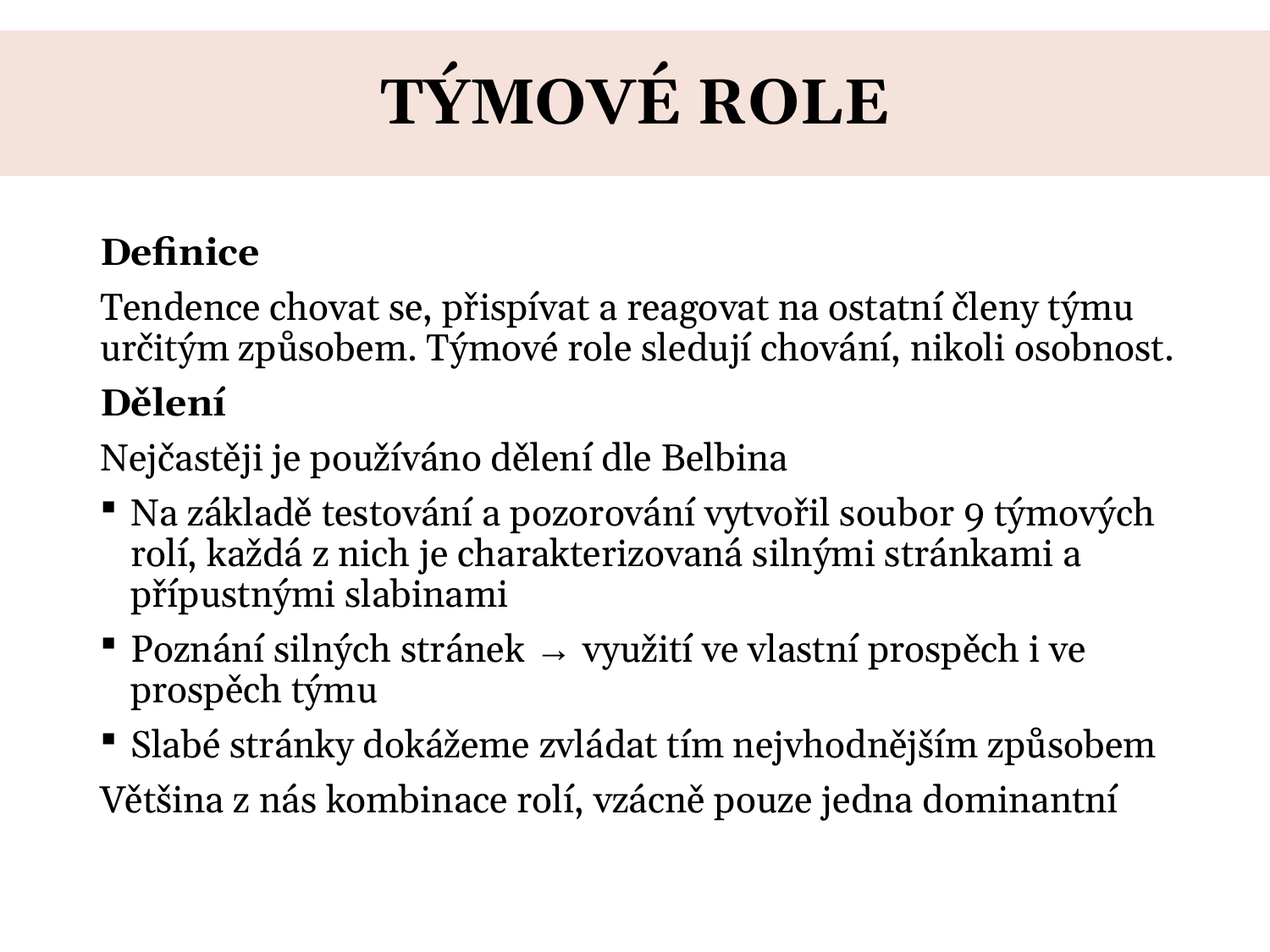

# TÝMOVÉ ROLE
Definice
Tendence chovat se, přispívat a reagovat na ostatní členy týmu určitým způsobem. Týmové role sledují chování, nikoli osobnost.
Dělení
Nejčastěji je používáno dělení dle Belbina
Na základě testování a pozorování vytvořil soubor 9 týmových rolí, každá z nich je charakterizovaná silnými stránkami a přípustnými slabinami
Poznání silných stránek → využití ve vlastní prospěch i ve prospěch týmu
Slabé stránky dokážeme zvládat tím nejvhodnějším způsobem
Většina z nás kombinace rolí, vzácně pouze jedna dominantní